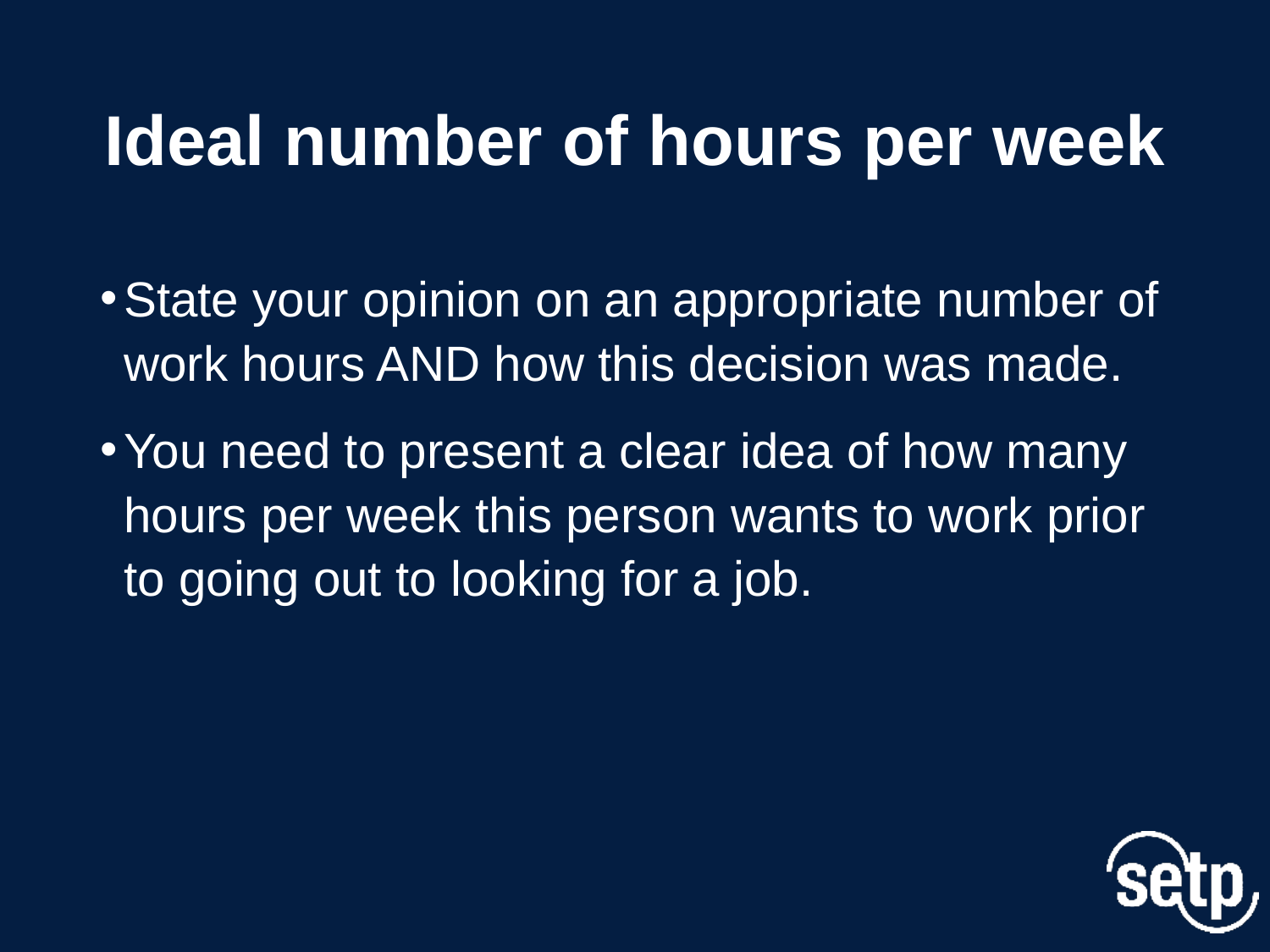

# Ideal number of hours per week
State your opinion on an appropriate number of work hours AND how this decision was made.
You need to present a clear idea of how many hours per week this person wants to work prior to going out to looking for a job.